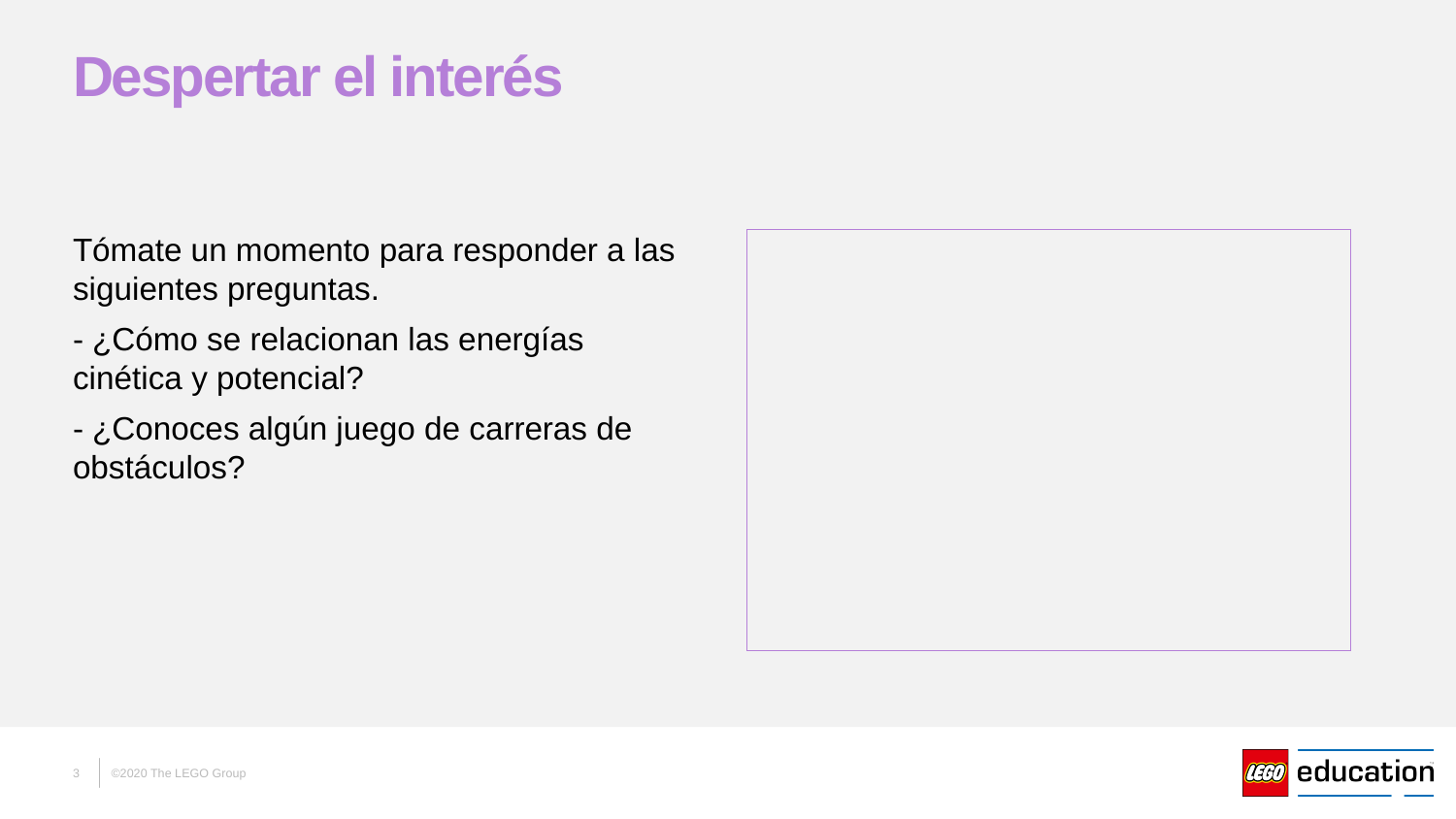

# Despertar el interés
Tómate un momento para responder a las siguientes preguntas.
- ¿Cómo se relacionan las energías cinética y potencial?
- ¿Conoces algún juego de carreras de obstáculos?

3